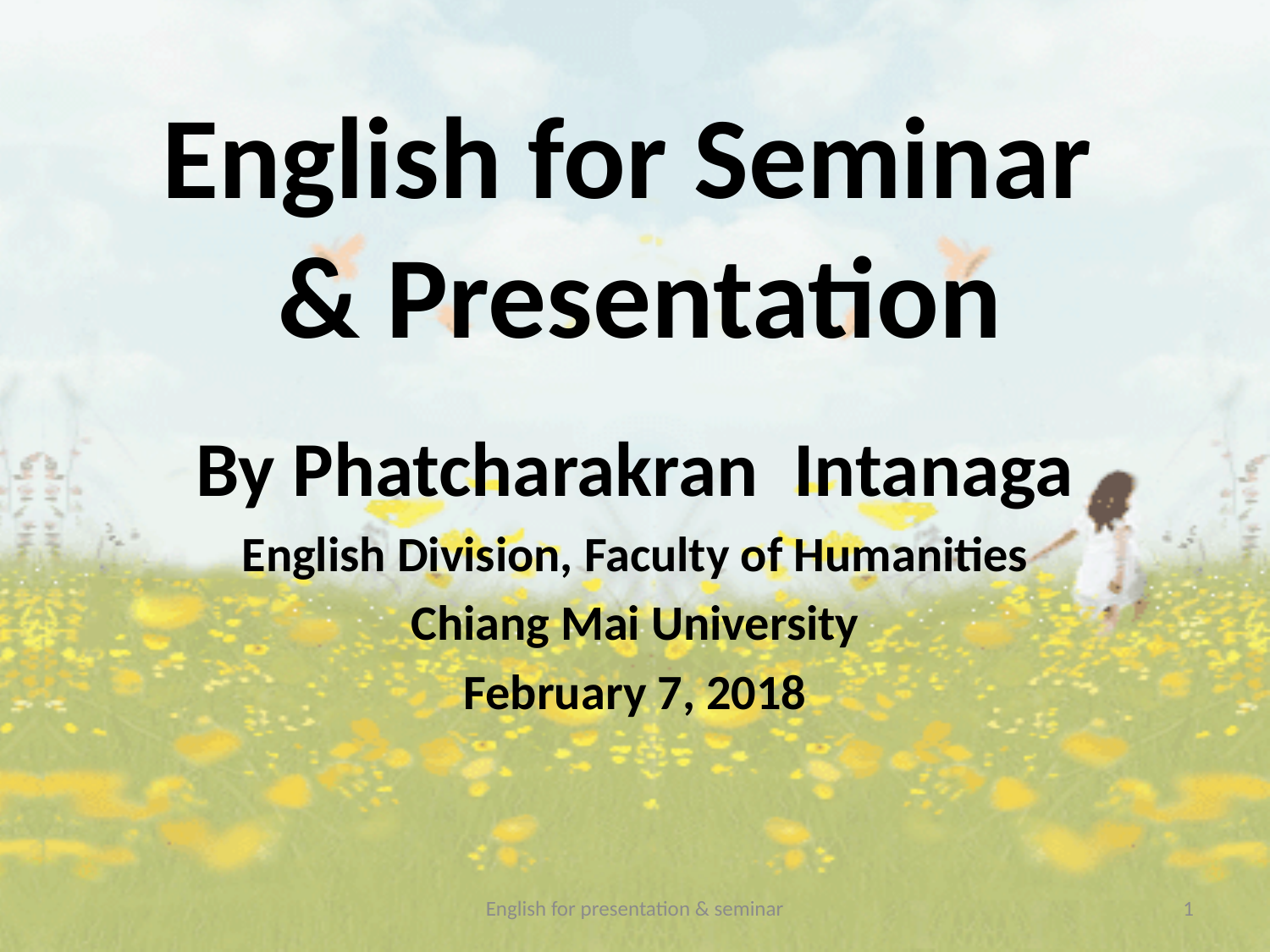

# English for Seminar & Presentation
By Phatcharakran  Intanaga
English Division, Faculty of Humanities
Chiang Mai University
February 7, 2018

English for presentation & seminar
1